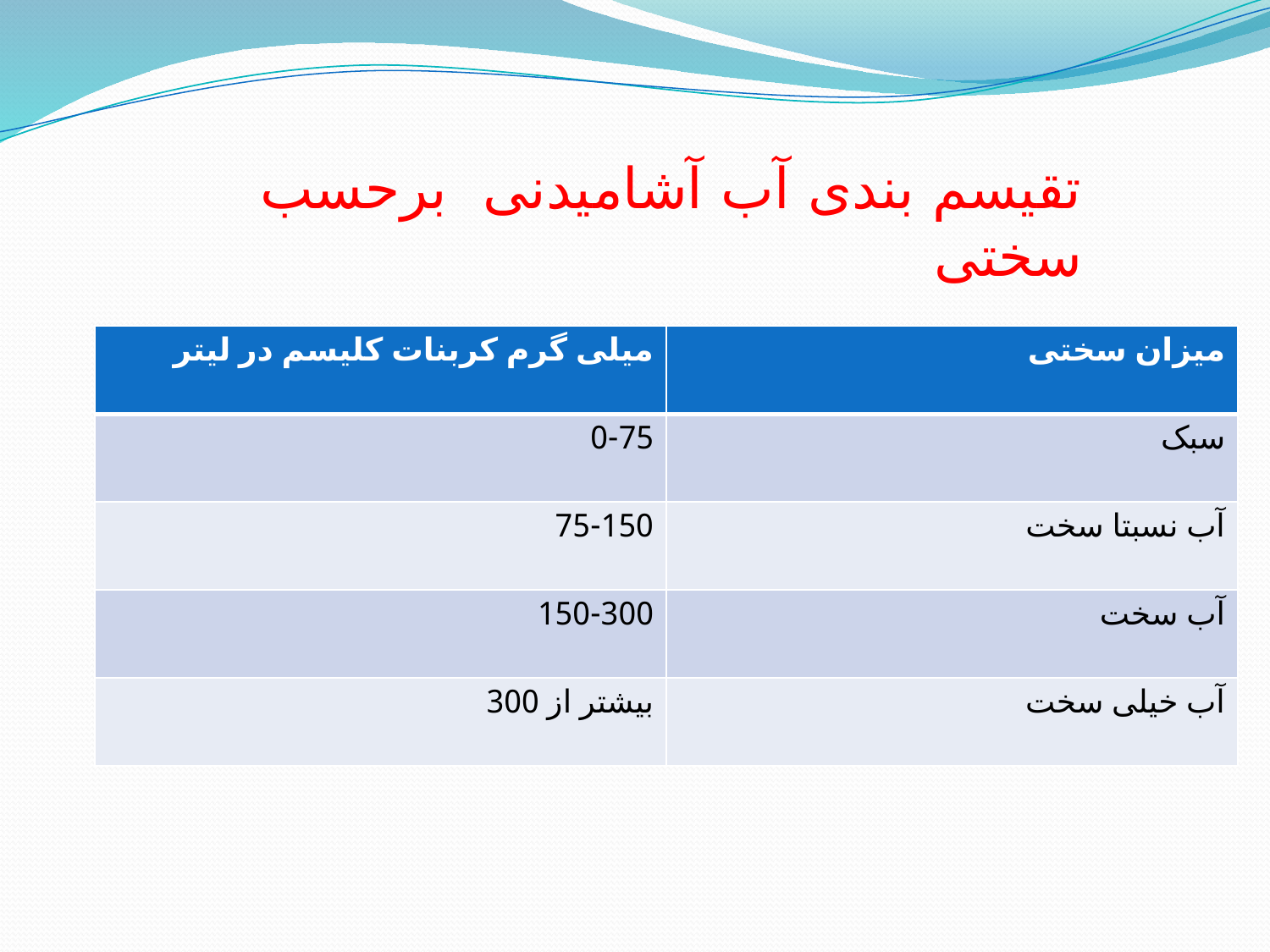

تقیسم بندی آب آشامیدنی  برحسب سختی
| میلی گرم کربنات کلیسم در لیتر | میزان سختی |
| --- | --- |
| 0-75 | سبک |
| 75-150 | آب نسبتا سخت |
| 150-300 | آب سخت |
| بیشتر از 300 | آب خیلی سخت |